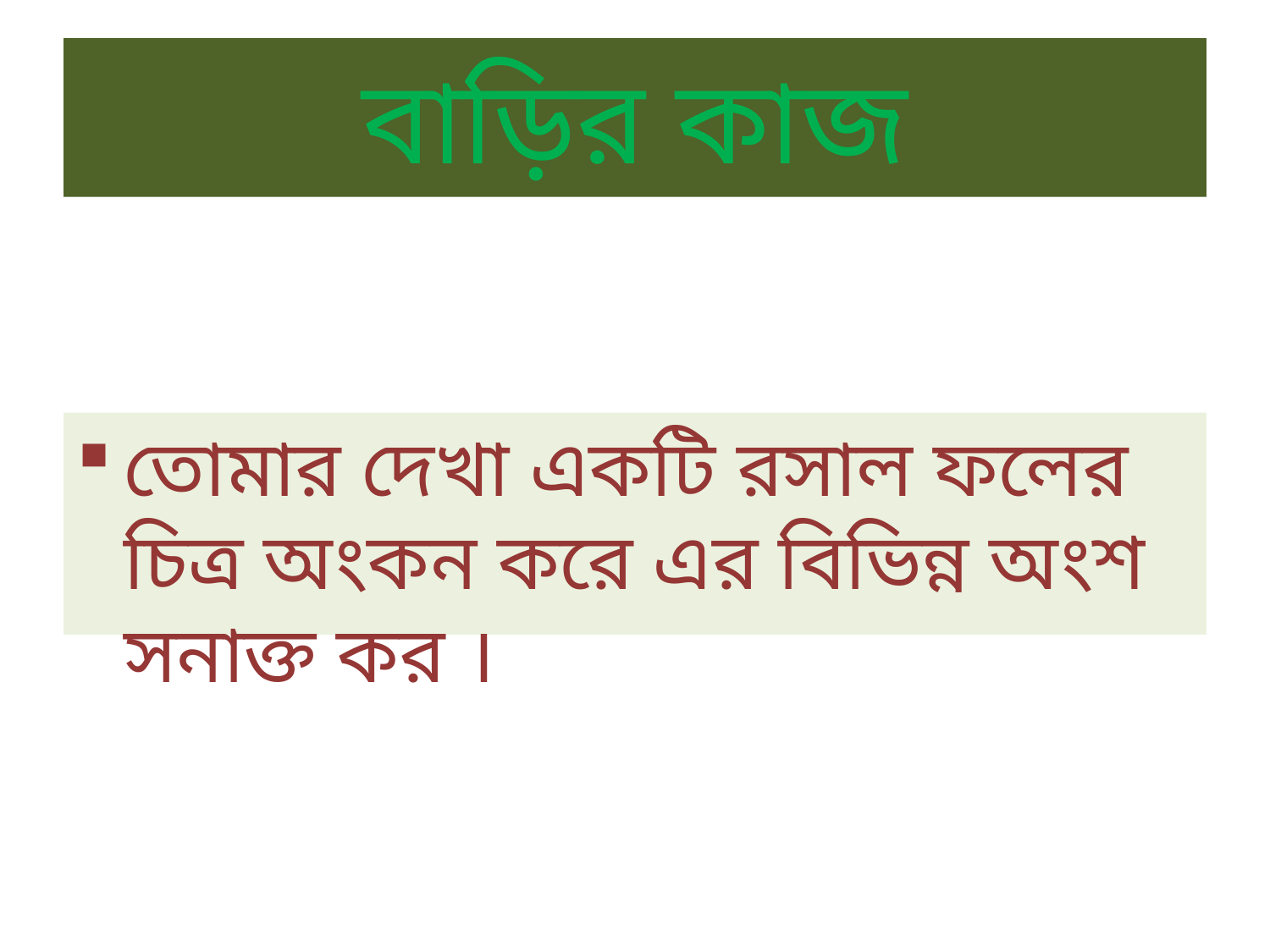

# বাড়ির কাজ
তোমার দেখা একটি রসাল ফলের চিত্র অংকন করে এর বিভিন্ন অংশ সনাক্ত কর ।